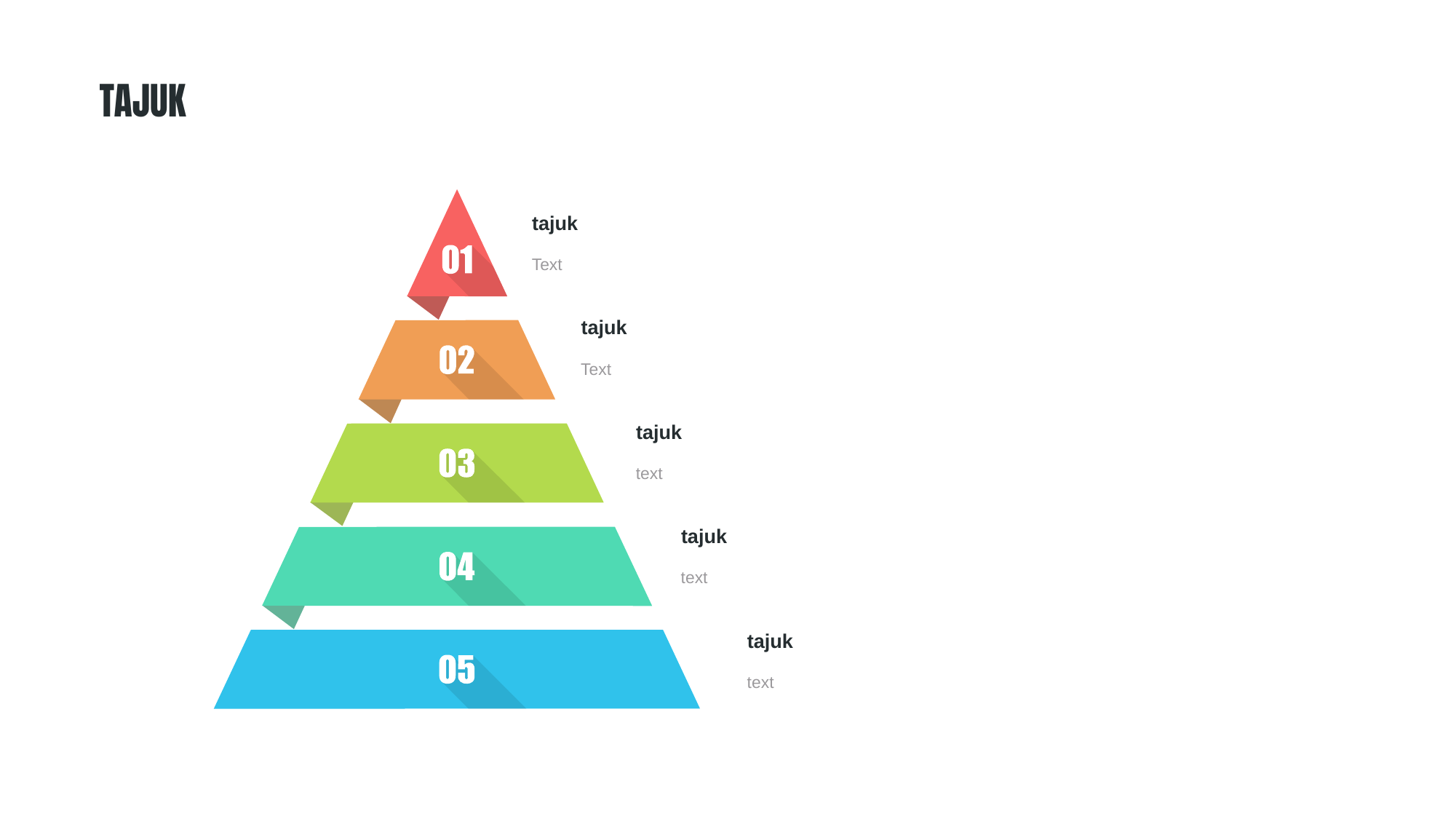

TAJUK

tajuk
Text
tajuk
Text
tajuk
text
tajuk
text
tajuk
text